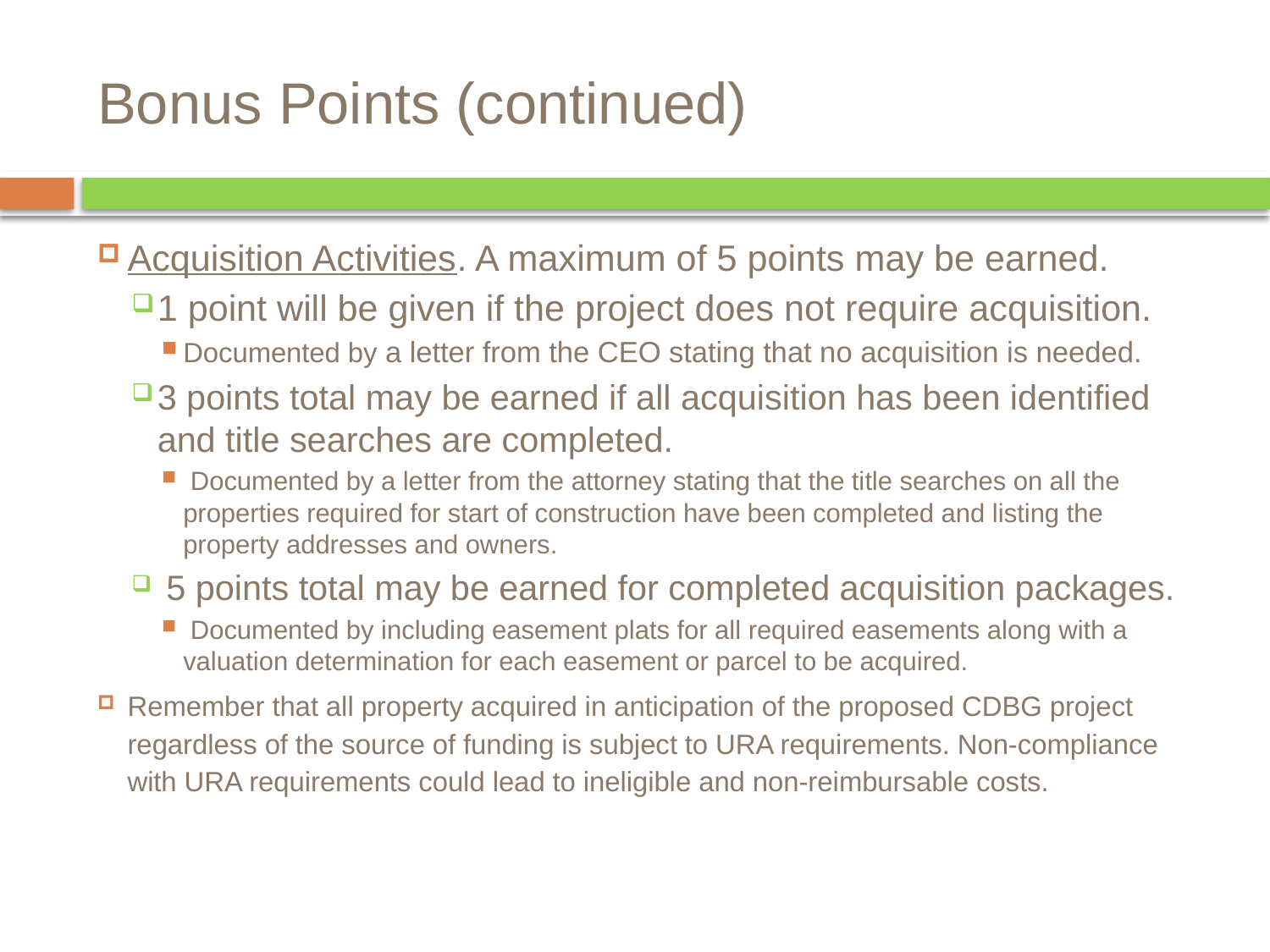

# Bonus Points (continued)
Acquisition Activities. A maximum of 5 points may be earned.
1 point will be given if the project does not require acquisition.
Documented by a letter from the CEO stating that no acquisition is needed.
3 points total may be earned if all acquisition has been identified and title searches are completed.
 Documented by a letter from the attorney stating that the title searches on all the properties required for start of construction have been completed and listing the property addresses and owners.
 5 points total may be earned for completed acquisition packages.
 Documented by including easement plats for all required easements along with a valuation determination for each easement or parcel to be acquired.
Remember that all property acquired in anticipation of the proposed CDBG project regardless of the source of funding is subject to URA requirements. Non-compliance with URA requirements could lead to ineligible and non-reimbursable costs.